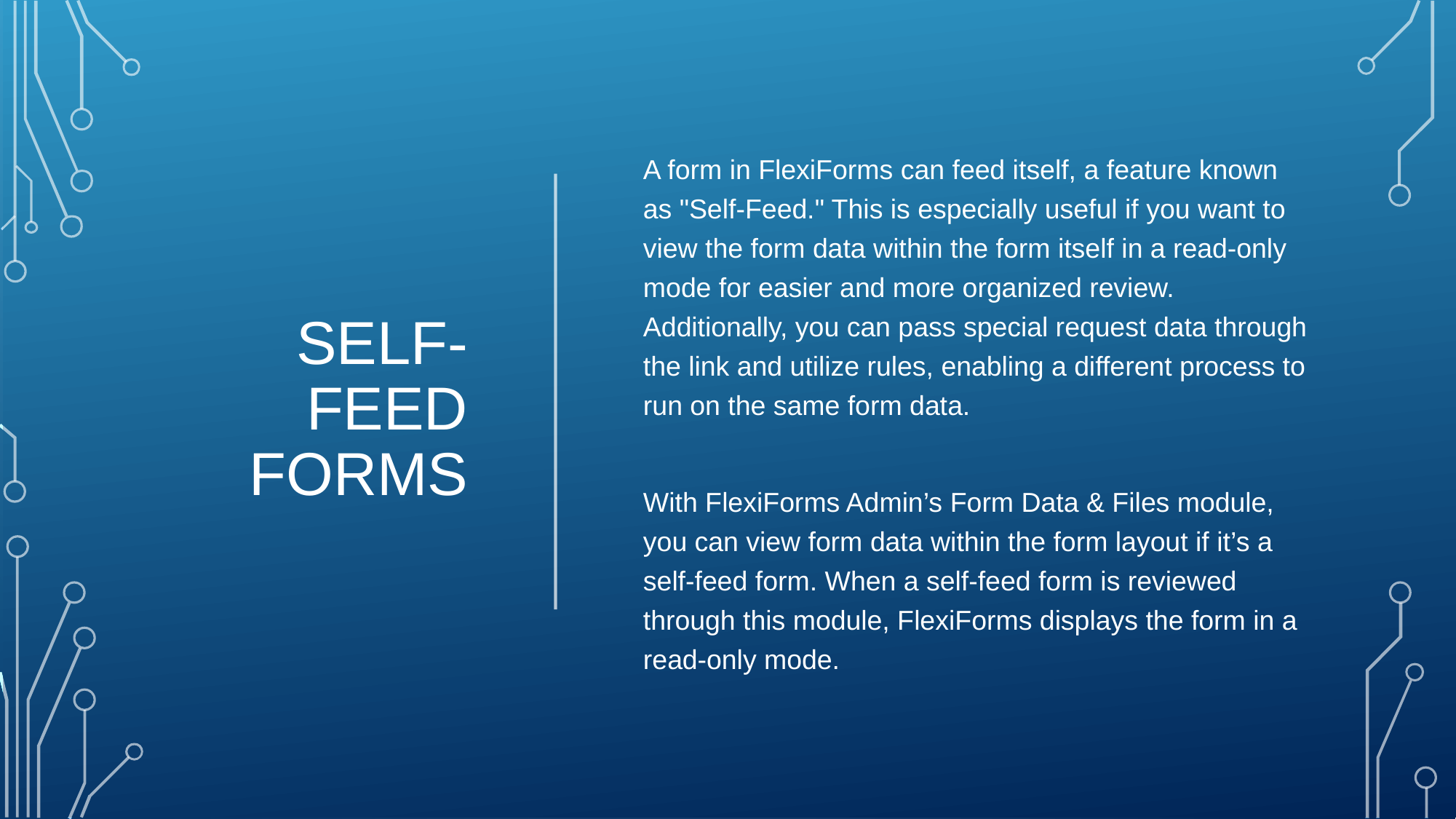

# Self-feed forms
A form in FlexiForms can feed itself, a feature known as "Self-Feed." This is especially useful if you want to view the form data within the form itself in a read-only mode for easier and more organized review. Additionally, you can pass special request data through the link and utilize rules, enabling a different process to run on the same form data.

With FlexiForms Admin’s Form Data & Files module, you can view form data within the form layout if it’s a self-feed form. When a self-feed form is reviewed through this module, FlexiForms displays the form in a read-only mode.